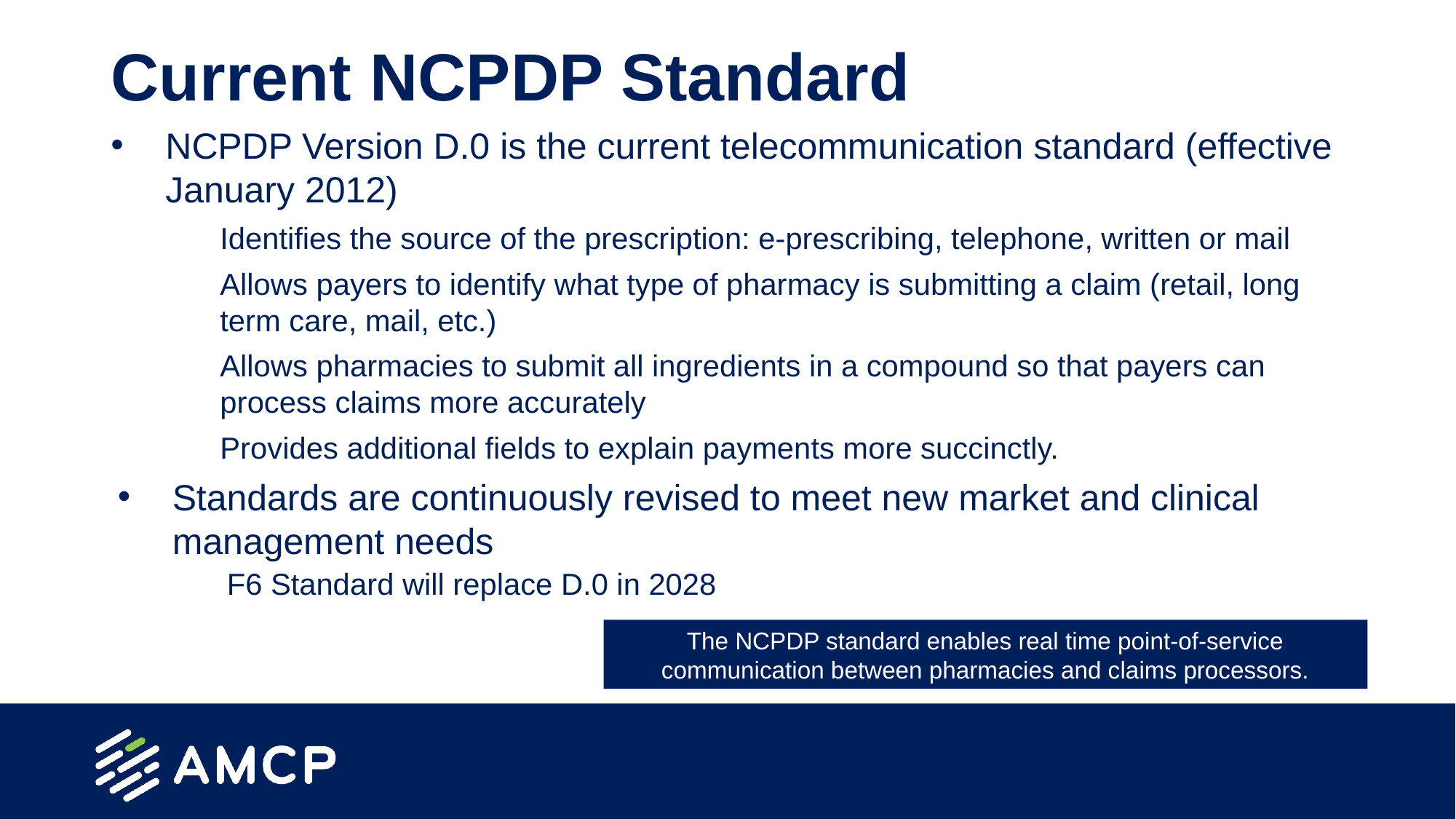

# Current NCPDP Standard
NCPDP Version D.0 is the current telecommunication standard (effective January 2012)
Identifies the source of the prescription: e-prescribing, telephone, written or mail
Allows payers to identify what type of pharmacy is submitting a claim (retail, long term care, mail, etc.)
Allows pharmacies to submit all ingredients in a compound so that payers can process claims more accurately
Provides additional fields to explain payments more succinctly.
Standards are continuously revised to meet new market and clinical management needs
F6 Standard will replace D.0 in 2028

The NCPDP standard enables real time point-of-service communication between pharmacies and claims processors.